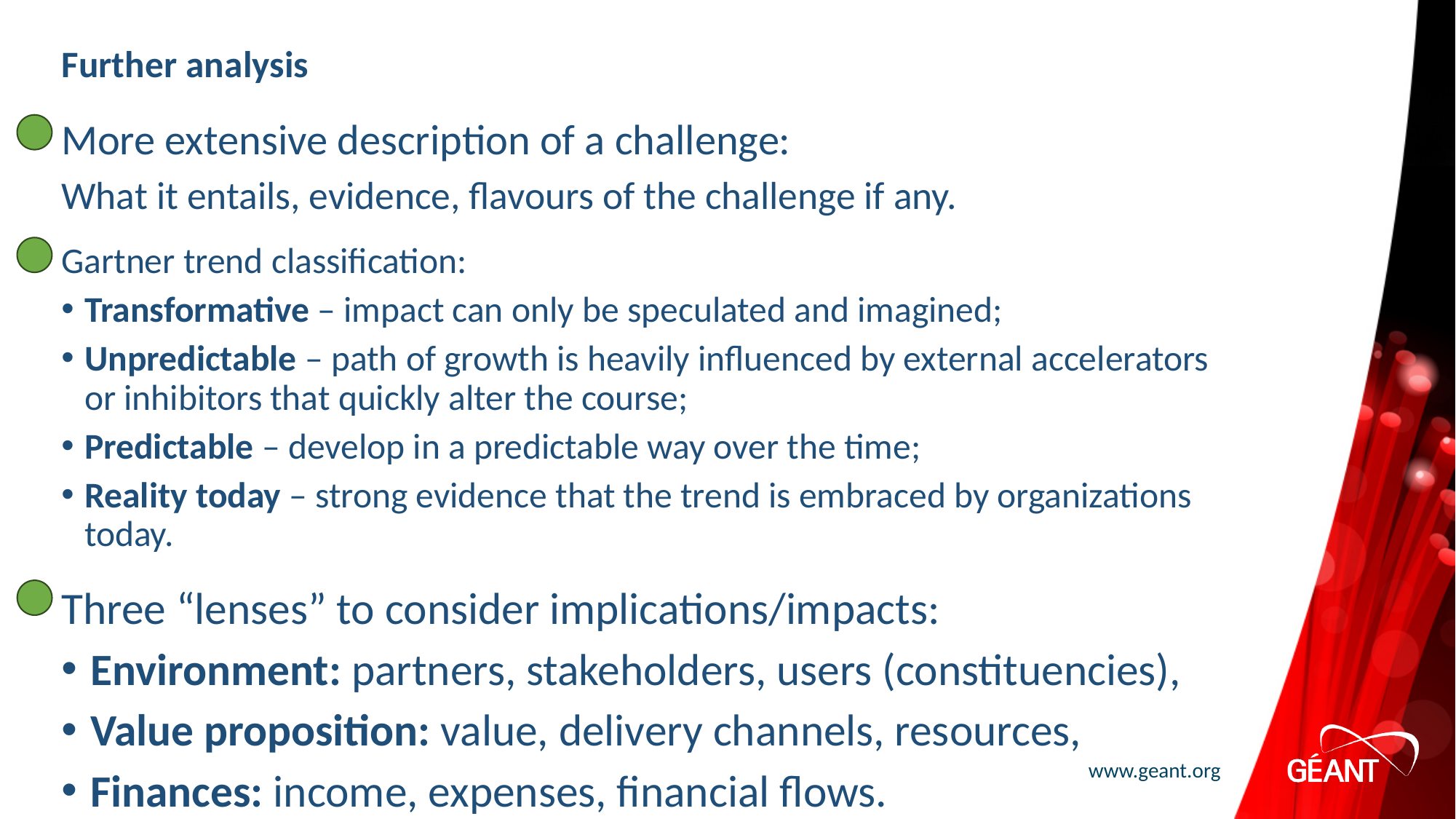

# Further analysis
More extensive description of a challenge:
What it entails, evidence, flavours of the challenge if any.

Gartner trend classification:
Transformative – impact can only be speculated and imagined;
Unpredictable – path of growth is heavily influenced by external accelerators or inhibitors that quickly alter the course;
Predictable – develop in a predictable way over the time;
Reality today – strong evidence that the trend is embraced by organizations today.

Three “lenses” to consider implications/impacts:
Environment: partners, stakeholders, users (constituencies),
Value proposition: value, delivery channels, resources,
Finances: income, expenses, financial flows.